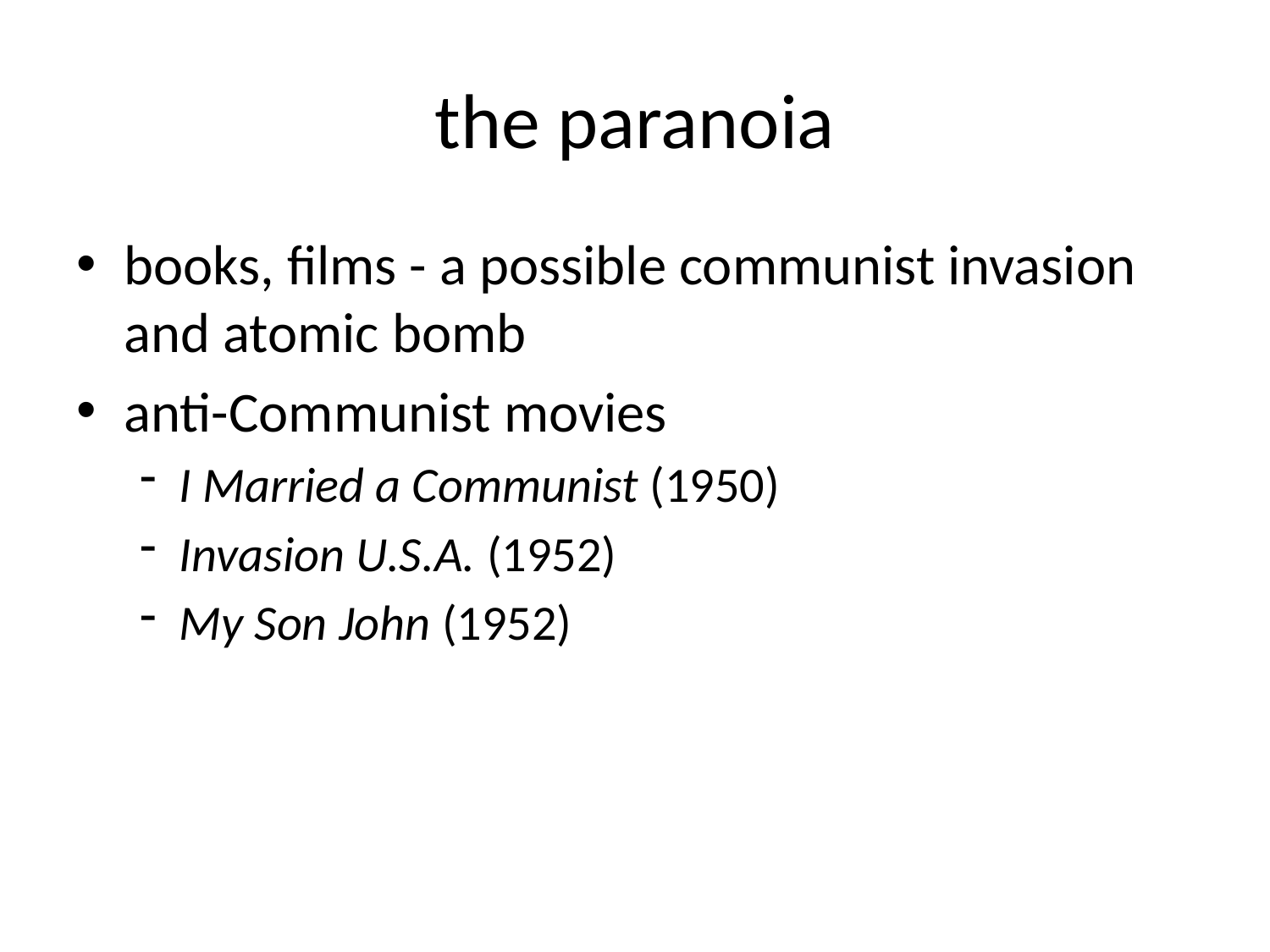

# the paranoia
books, films - a possible communist invasion and atomic bomb
anti-Communist movies
I Married a Communist (1950)
Invasion U.S.A. (1952)
My Son John (1952)